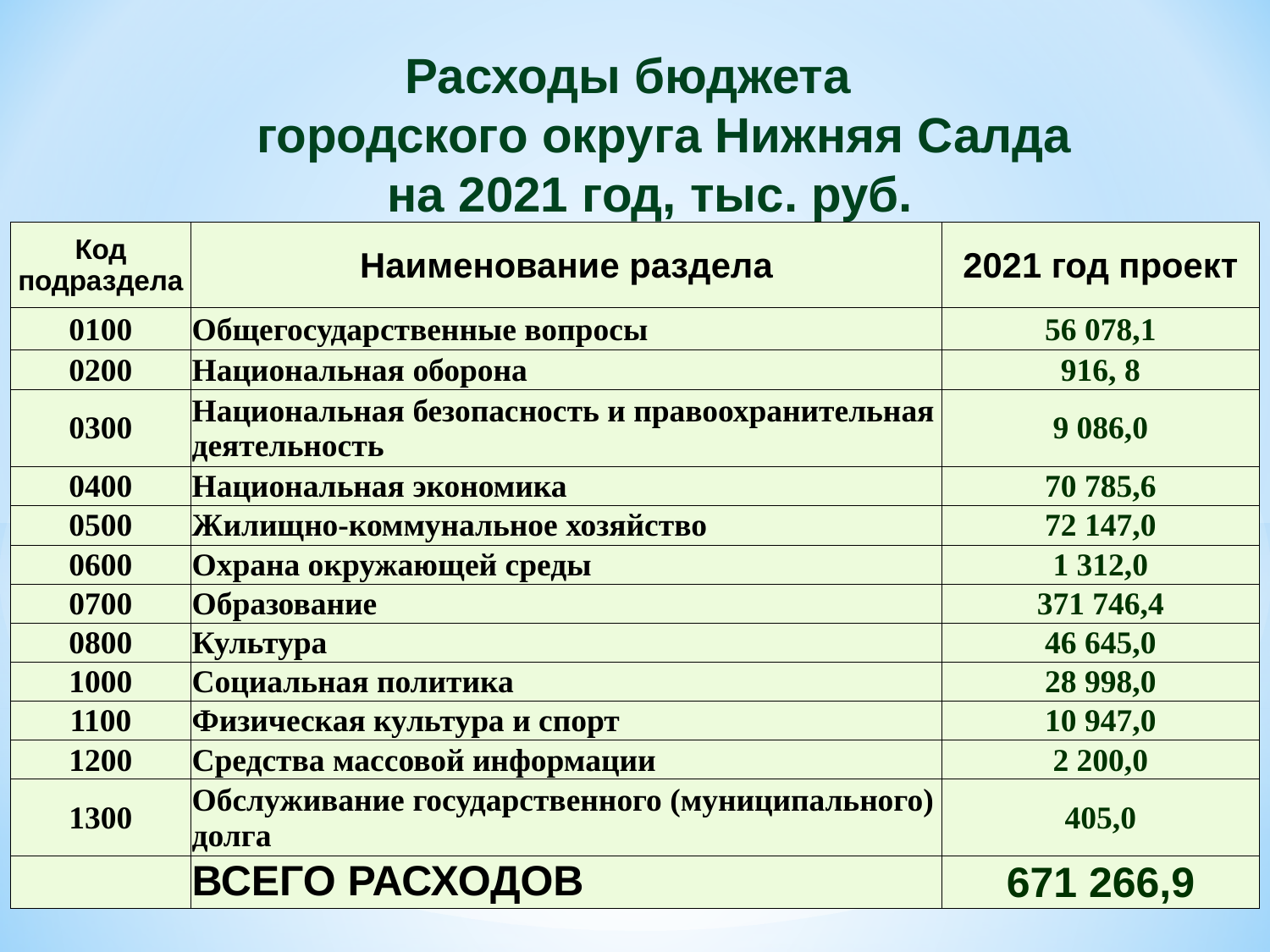

Расходы бюджета
 городского округа Нижняя Салда
на 2021 год, тыс. руб.
| Код подраздела | Наименование раздела | 2021 год проект |
| --- | --- | --- |
| 0100 | Общегосударственные вопросы | 56 078,1 |
| 0200 | Национальная оборона | 916, 8 |
| 0300 | Национальная безопасность и правоохранительная деятельность | 9 086,0 |
| 0400 | Национальная экономика | 70 785,6 |
| 0500 | Жилищно-коммунальное хозяйство | 72 147,0 |
| 0600 | Охрана окружающей среды | 1 312,0 |
| 0700 | Образование | 371 746,4 |
| 0800 | Культура | 46 645,0 |
| 1000 | Социальная политика | 28 998,0 |
| 1100 | Физическая культура и спорт | 10 947,0 |
| 1200 | Средства массовой информации | 2 200,0 |
| 1300 | Обслуживание государственного (муниципального) долга | 405,0 |
|  | ВСЕГО РАСХОДОВ | 671 266,9 |